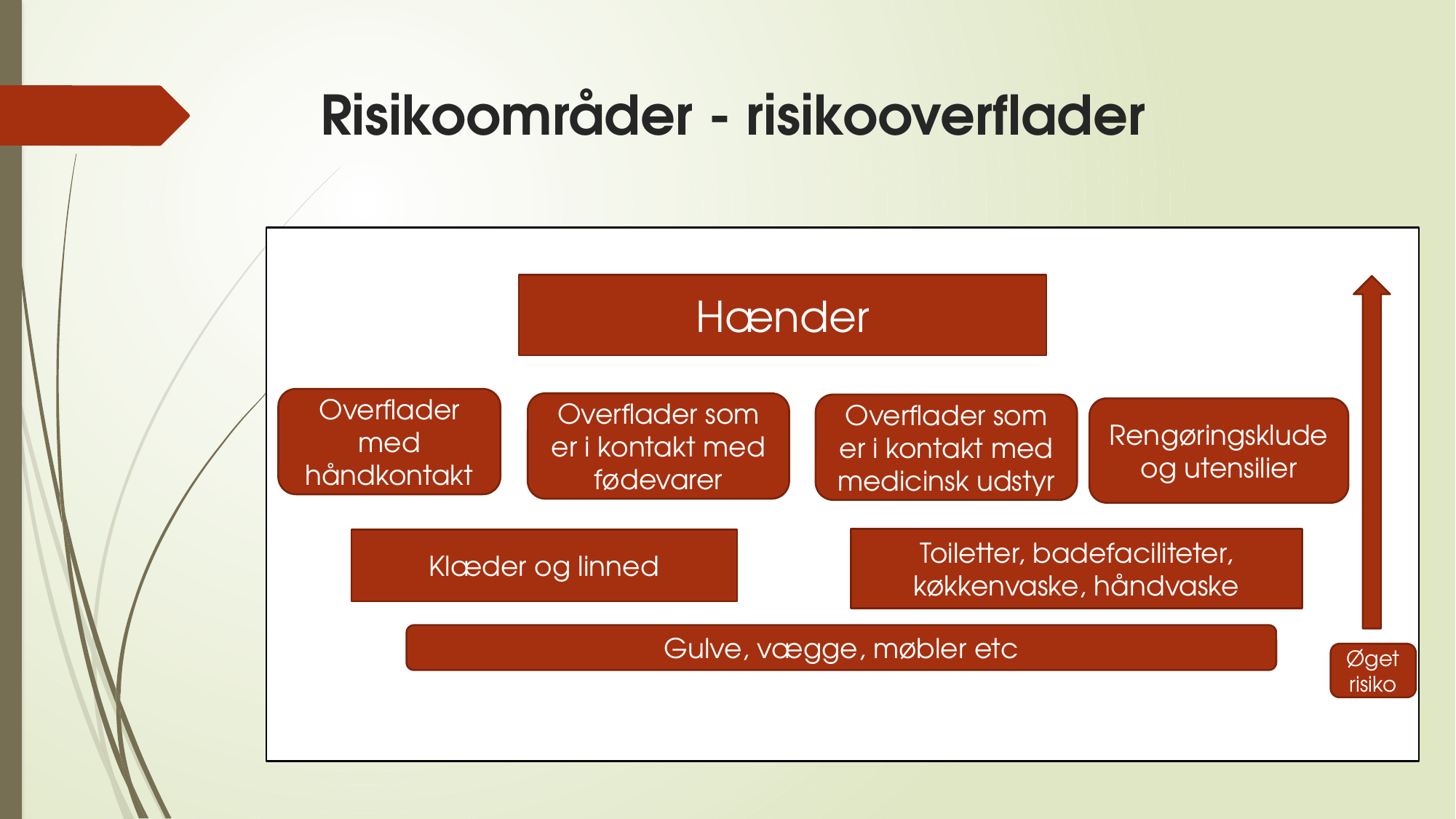

# Risikoområder - risikooverflader
a
Hænder

Overflader med håndkontakt
Overflader som er i kontakt med fødevarer
Overflader som er i kontakt med medicinsk udstyr
Rengøringsklude og utensilier
Toiletter, badefaciliteter, køkkenvaske, håndvaske
Klæder og linned
Gulve, vægge, møbler etc
Øget risiko